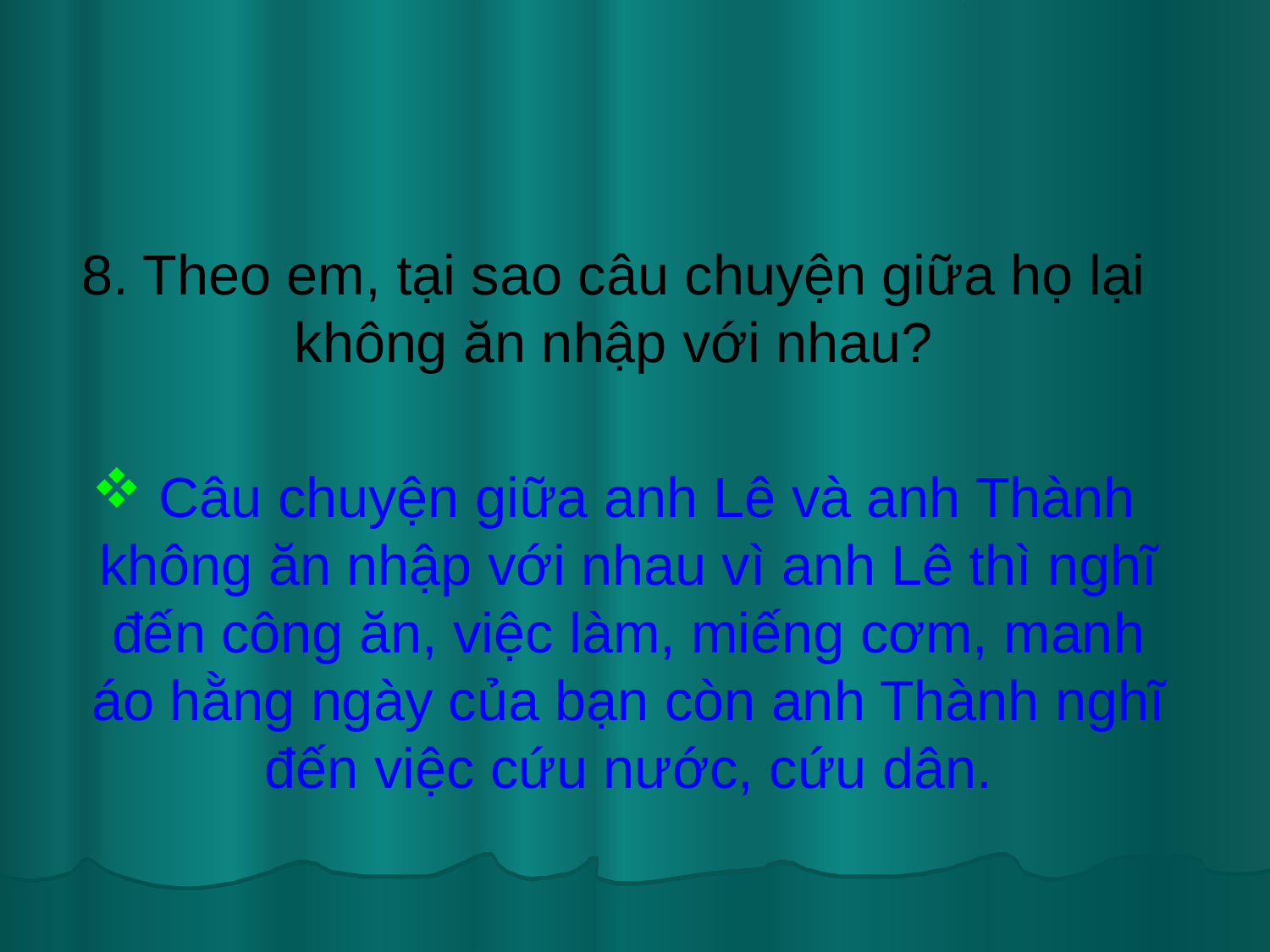

8. Theo em, tại sao câu chuyện giữa họ lại không ăn nhập với nhau?
 Câu chuyện giữa anh Lê và anh Thành không ăn nhập với nhau vì anh Lê thì nghĩ đến công ăn, việc làm, miếng cơm, manh áo hằng ngày của bạn còn anh Thành nghĩ đến việc cứu nước, cứu dân.